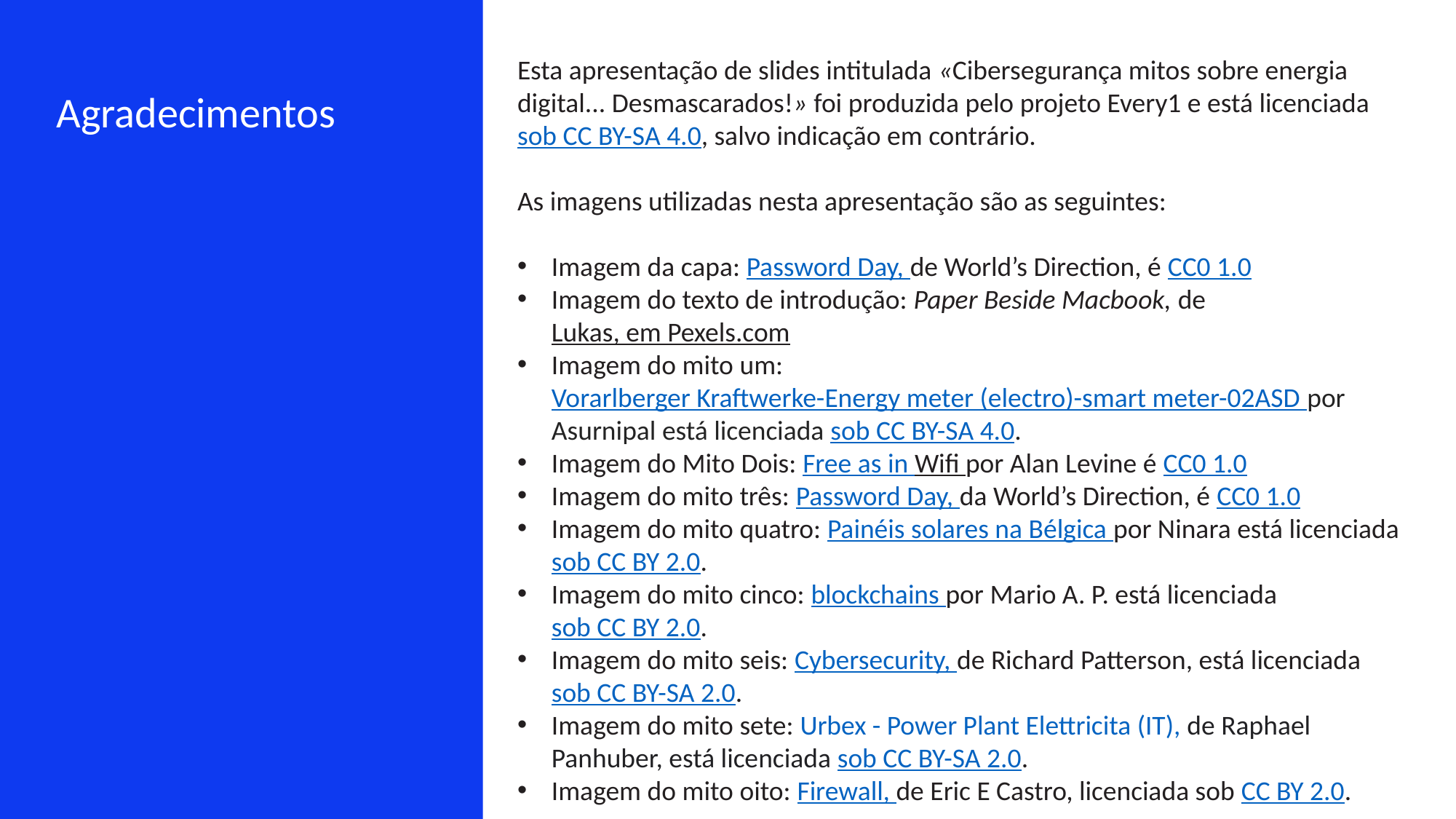

Esta apresentação de slides intitulada «Cibersegurança mitos sobre energia digital... Desmascarados!» foi produzida pelo projeto Every1 e está licenciada sob CC BY-SA 4.0, salvo indicação em contrário.

As imagens utilizadas nesta apresentação são as seguintes:

Imagem da capa: Password Day, de World’s Direction, é CC0 1.0
Imagem do texto de introdução: Paper Beside Macbook, de Lukas, em Pexels.com
Imagem do mito um: Vorarlberger Kraftwerke-Energy meter (electro)-smart meter-02ASD por Asurnipal está licenciada sob CC BY-SA 4.0.
Imagem do Mito Dois: Free as in Wifi por Alan Levine é CC0 1.0
Imagem do mito três: Password Day, da World’s Direction, é CC0 1.0
Imagem do mito quatro: Painéis solares na Bélgica por Ninara está licenciada sob CC BY 2.0.
Imagem do mito cinco: blockchains por Mario A. P. está licenciada sob CC BY 2.0.
Imagem do mito seis: Cybersecurity, de Richard Patterson, está licenciada sob CC BY-SA 2.0.
Imagem do mito sete: Urbex - Power Plant Elettricita (IT), de Raphael Panhuber, está licenciada sob CC BY-SA 2.0.
Imagem do mito oito: Firewall, de Eric E Castro, licenciada sob CC BY 2.0.
Agradecimentos